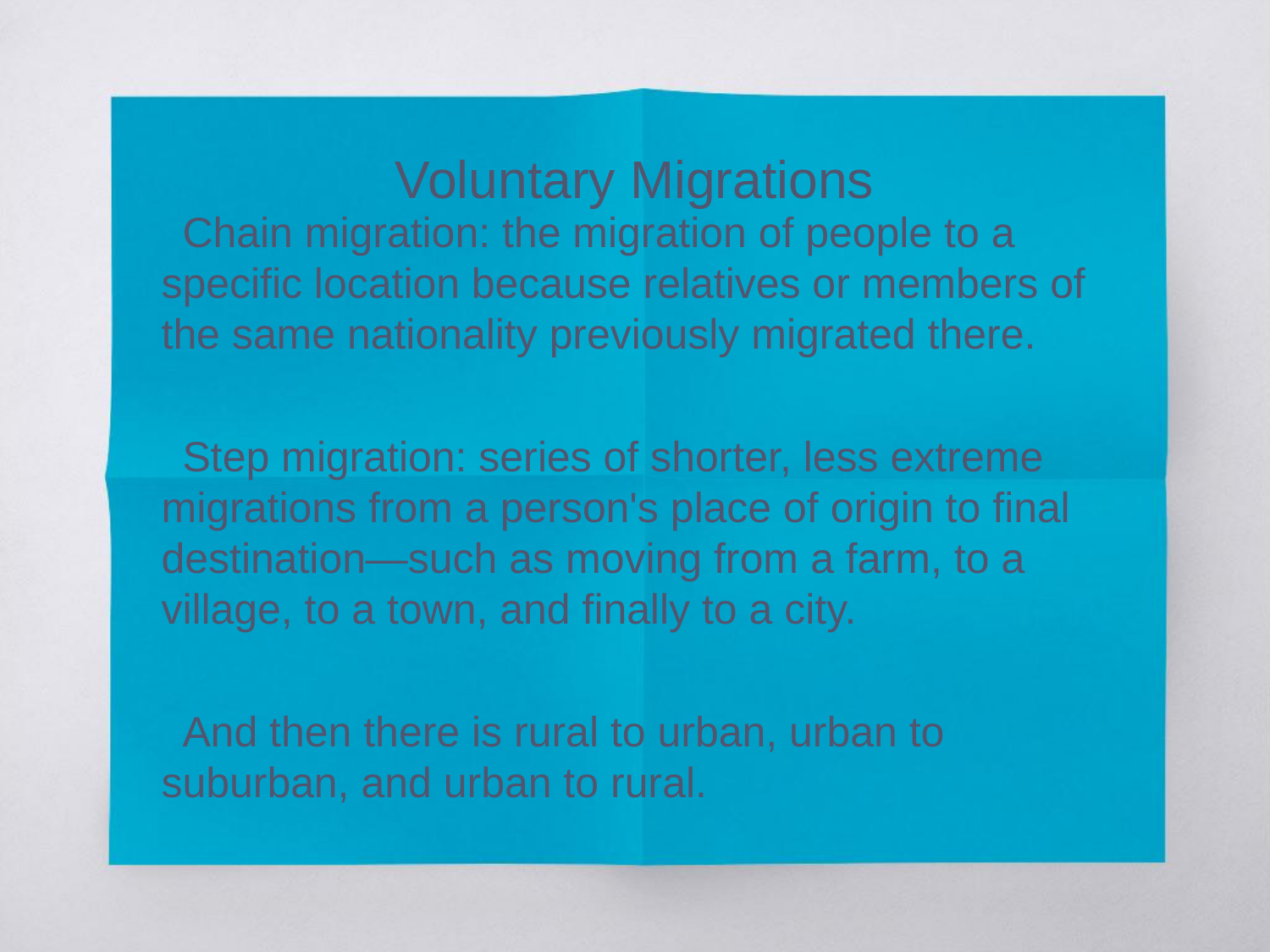

Voluntary Migrations
Chain migration: the migration of people to a specific location because relatives or members of the same nationality previously migrated there.

Step migration: series of shorter, less extreme migrations from a person's place of origin to final destination—such as moving from a farm, to a village, to a town, and finally to a city.

And then there is rural to urban, urban to suburban, and urban to rural.